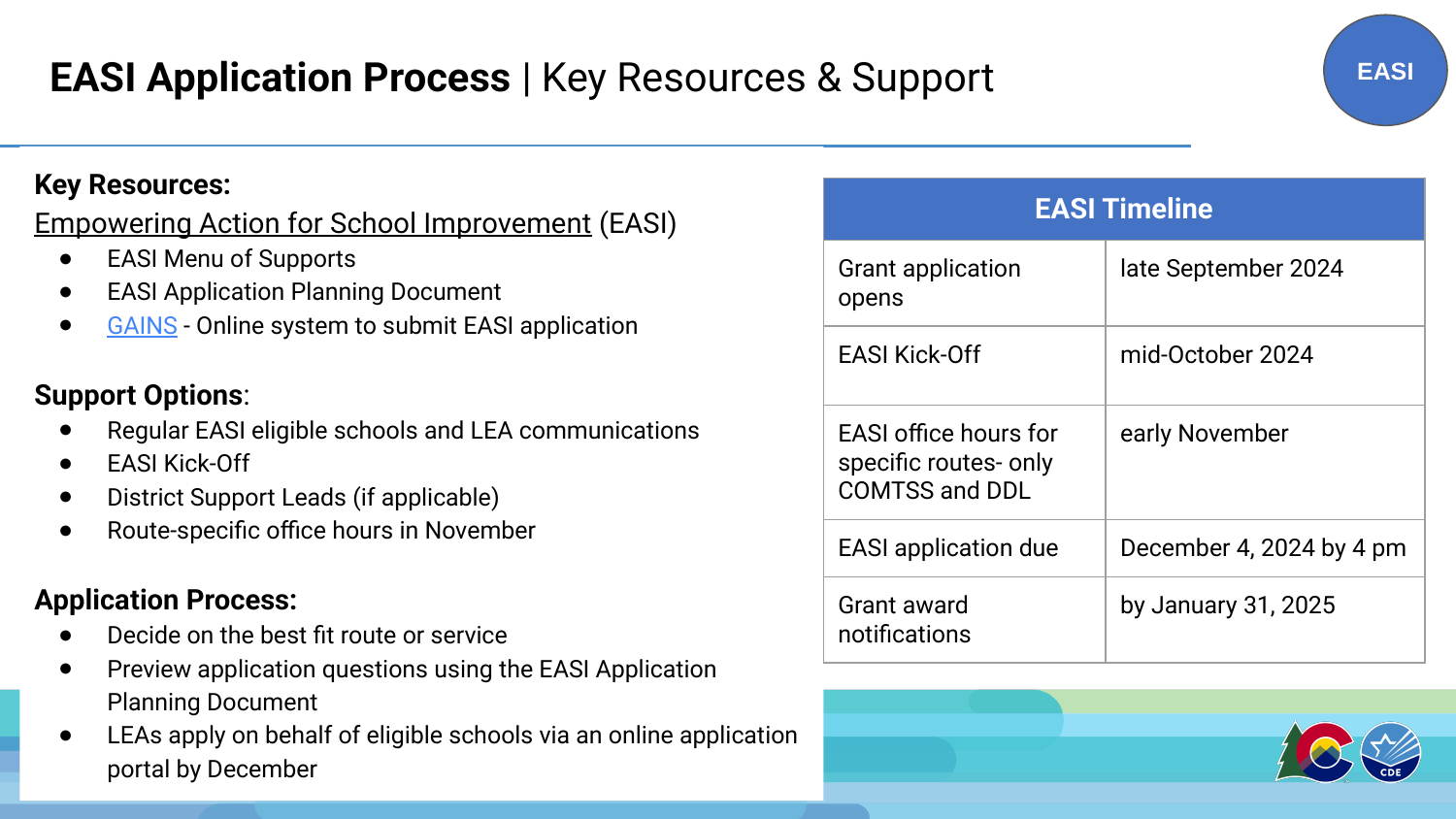

EASI
# EASI Application Process | Key Resources & Support
Key Resources:
Empowering Action for School Improvement (EASI)
EASI Menu of Supports
EASI Application Planning Document
GAINS - Online system to submit EASI application
Support Options:
Regular EASI eligible schools and LEA communications
EASI Kick-Off
District Support Leads (if applicable)
Route-specific office hours in November
Application Process:
Decide on the best fit route or service
Preview application questions using the EASI Application Planning Document
LEAs apply on behalf of eligible schools via an online application portal by December

| EASI Timeline |  |
| --- | --- |
| Grant application opens | late September 2024 |
| EASI Kick-Off | mid-October 2024 |
| EASI office hours for specific routes- only COMTSS and DDL | early November |
| EASI application due | December 4, 2024 by 4 pm |
| Grant award notifications | by January 31, 2025 |